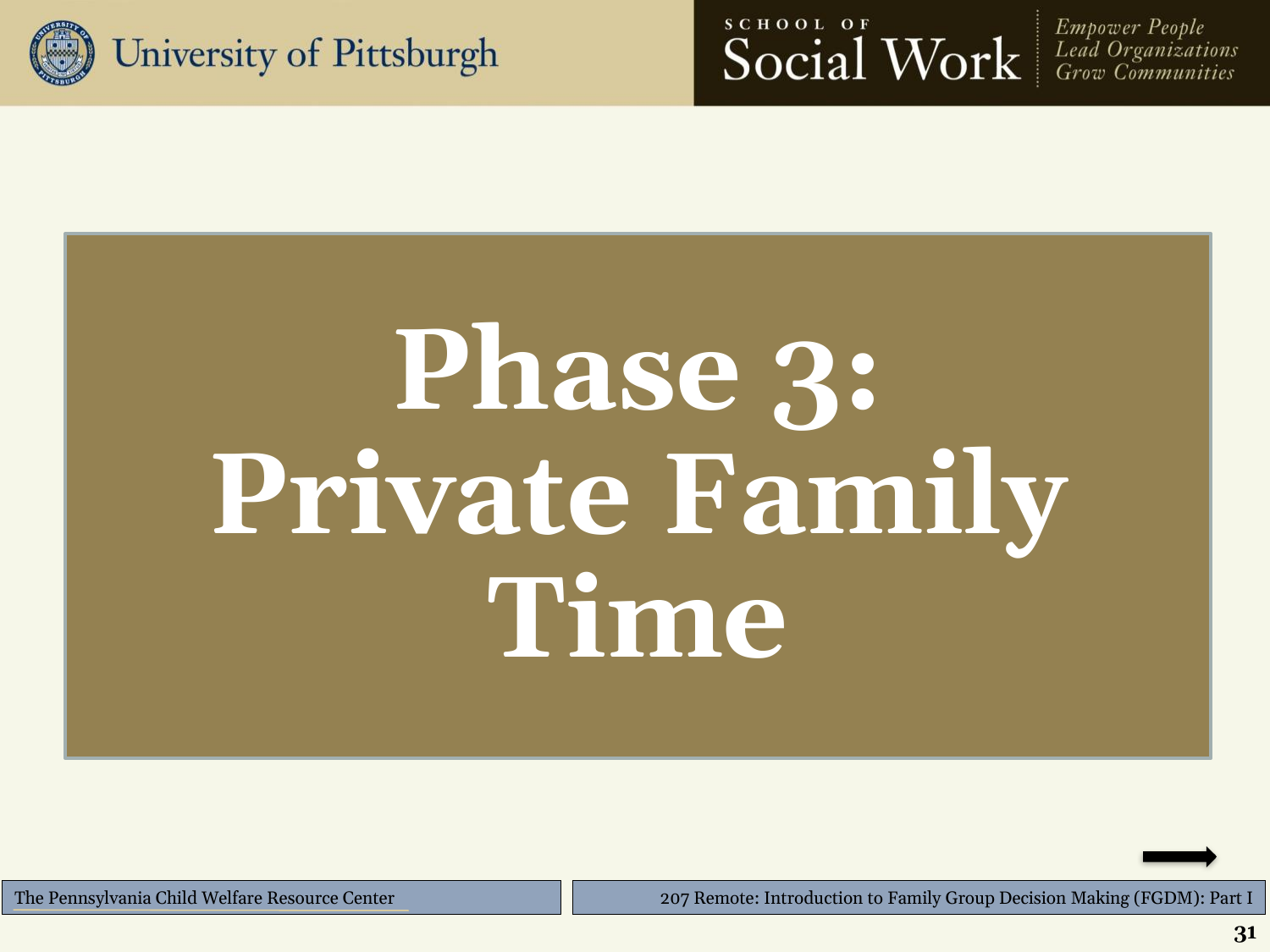

#
Phase 3:
Private Family Time

31